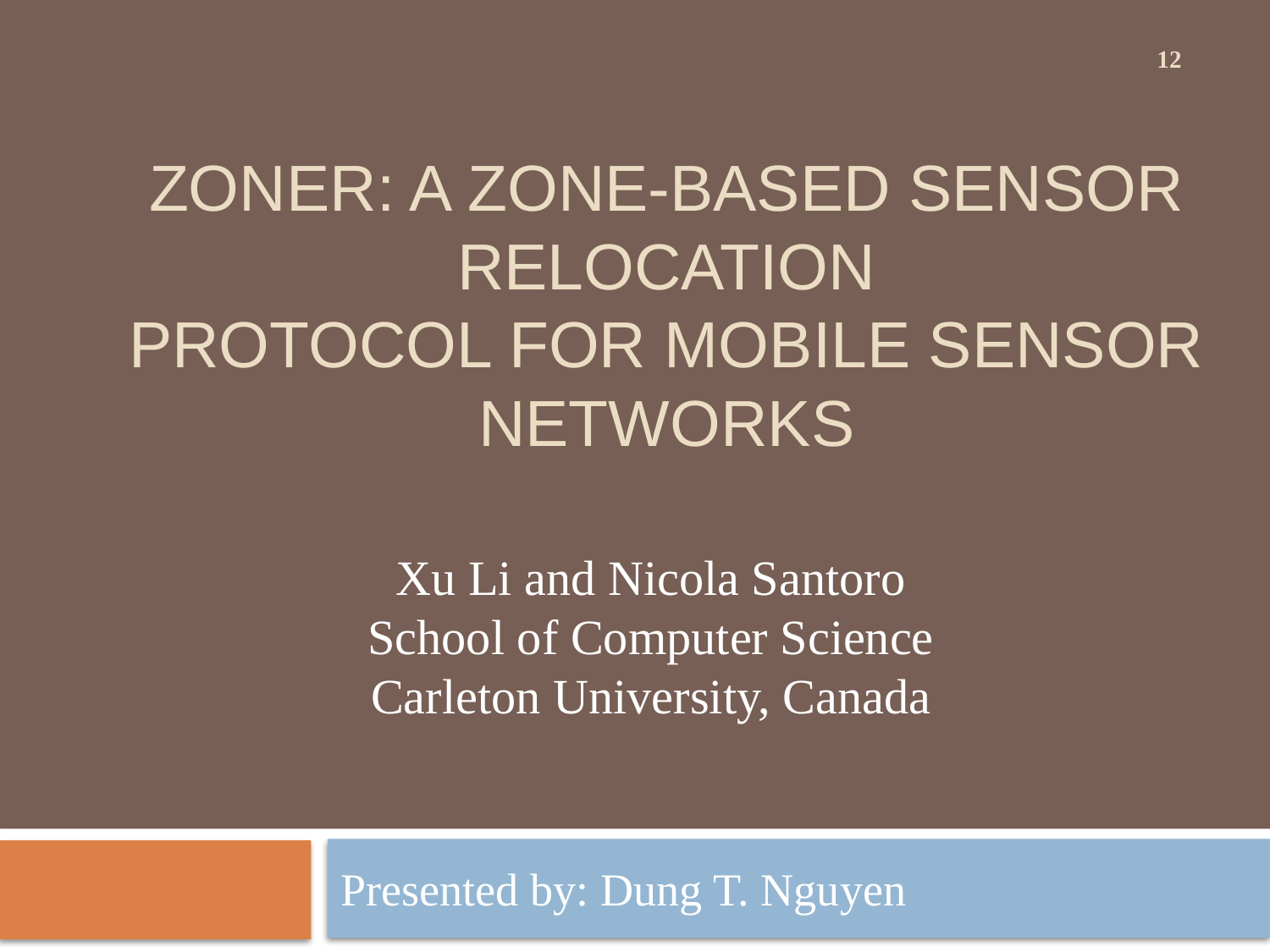

12
# ZONER: A ZONE-based Sensor Relocation Protocol for Mobile Sensor Networks
Xu Li and Nicola Santoro
School of Computer Science
Carleton University, Canada
Presented by: Dung T. Nguyen